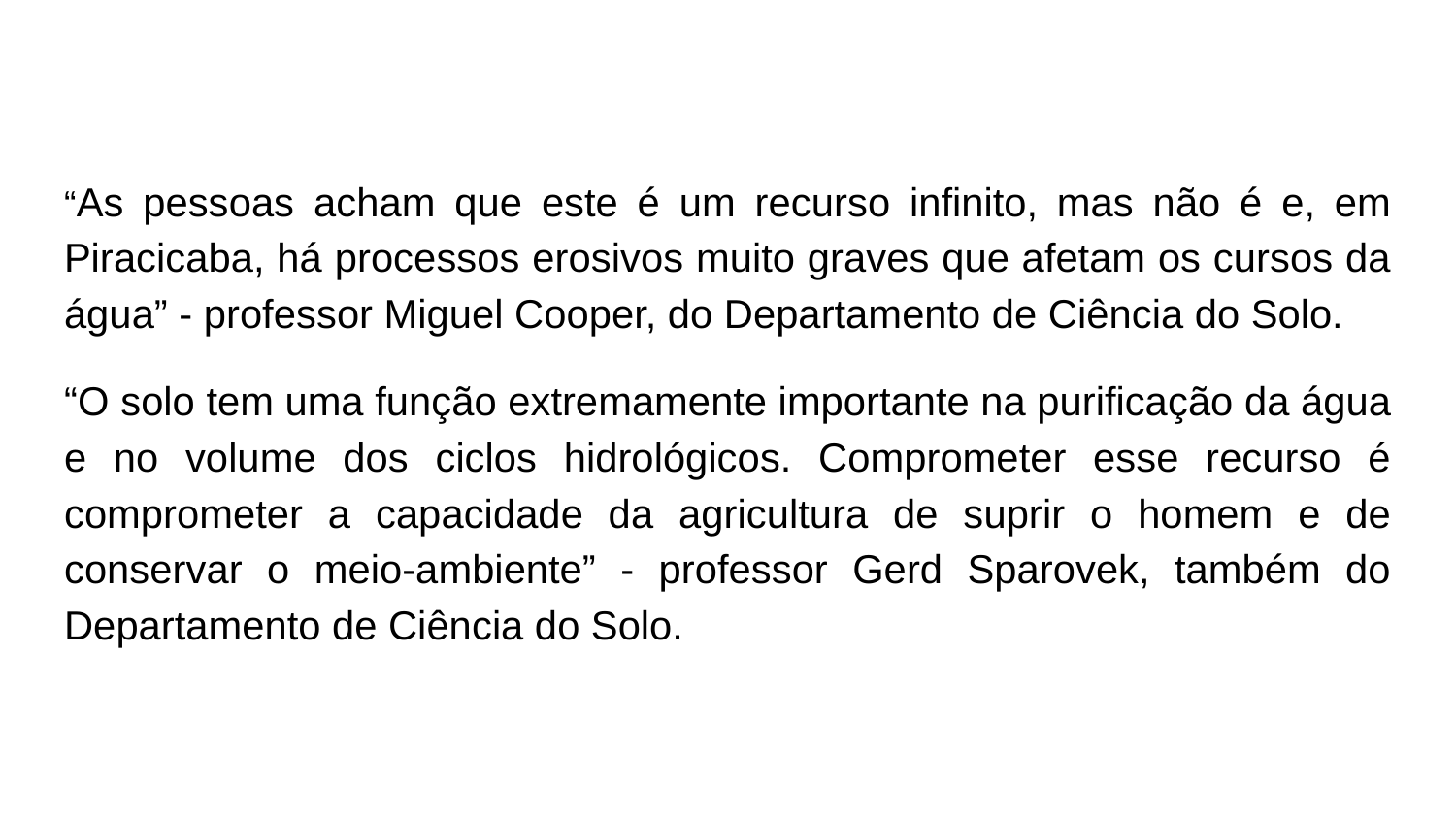

“As pessoas acham que este é um recurso infinito, mas não é e, em Piracicaba, há processos erosivos muito graves que afetam os cursos da água” - professor Miguel Cooper, do Departamento de Ciência do Solo.
“O solo tem uma função extremamente importante na purificação da água e no volume dos ciclos hidrológicos. Comprometer esse recurso é comprometer a capacidade da agricultura de suprir o homem e de conservar o meio-ambiente” - professor Gerd Sparovek, também do Departamento de Ciência do Solo.